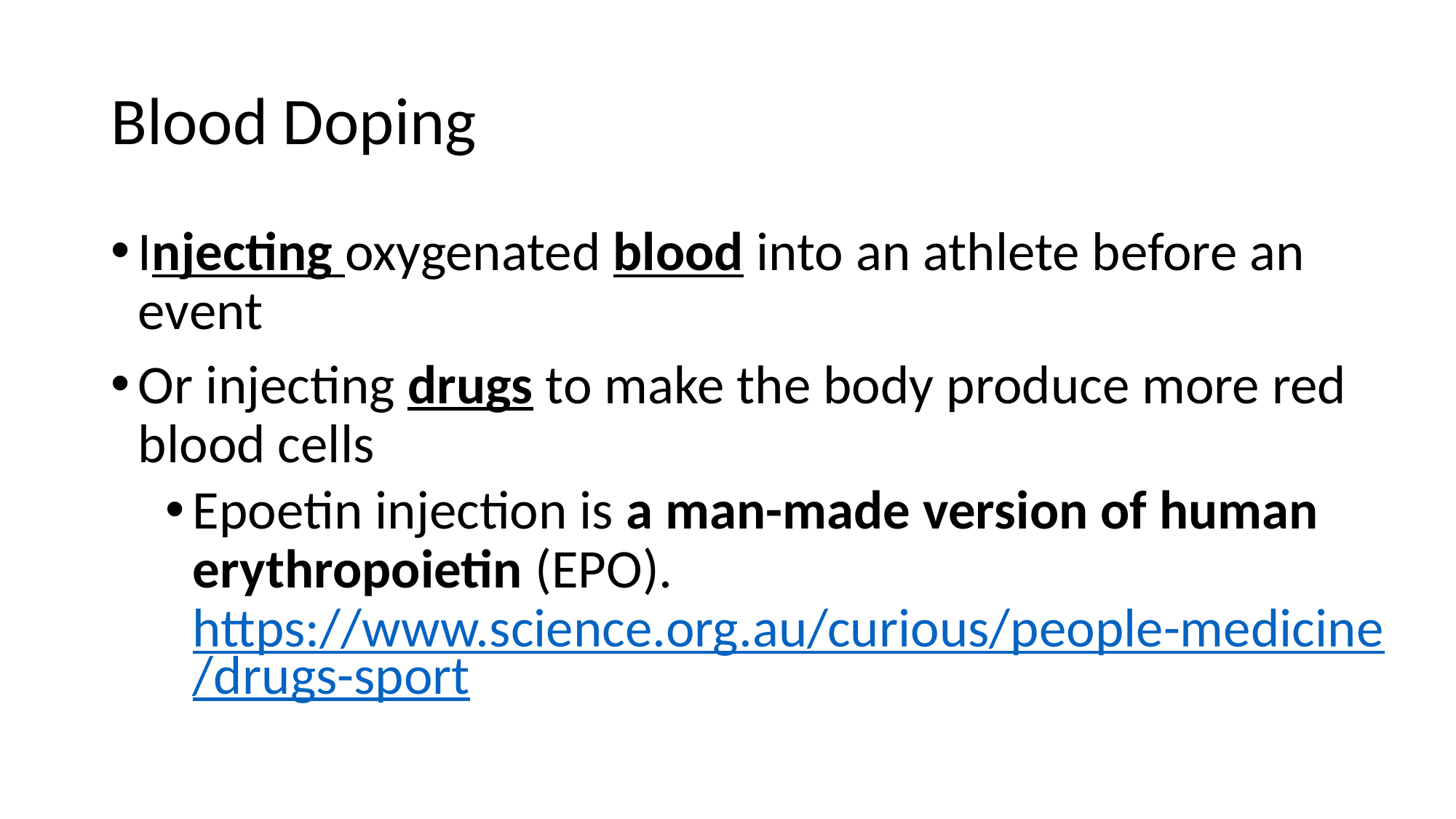

# Blood Doping
Injecting oxygenated blood into an athlete before an event
Or injecting drugs to make the body produce more red blood cells
Epoetin injection is a man-made version of human erythropoietin (EPO). https://www.science.org.au/curious/people-medicine/drugs-sport